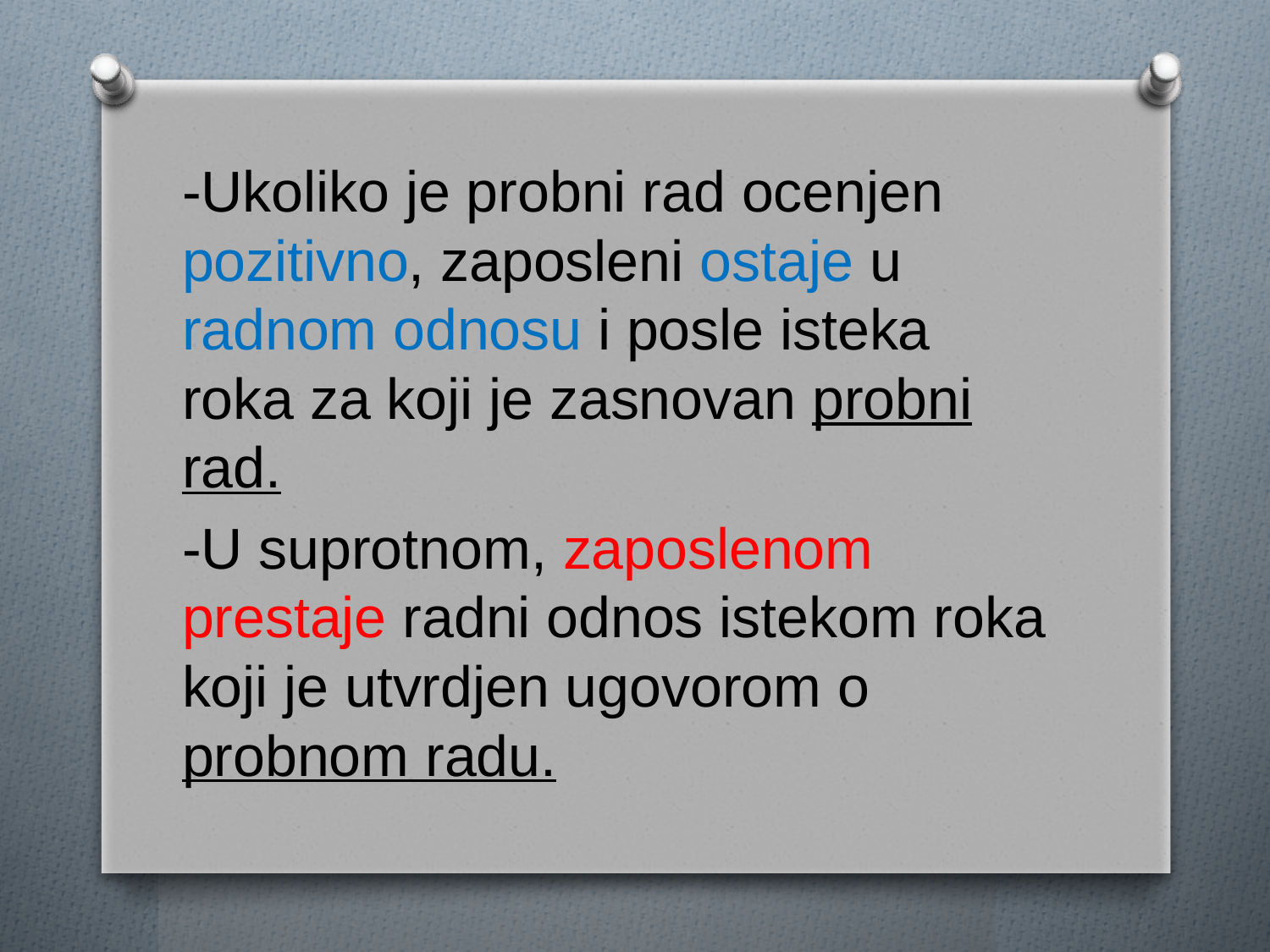

-Ukoliko je probni rad ocenjen pozitivno, zaposleni ostaje u radnom odnosu i posle isteka roka za koji je zasnovan probni rad.
-U suprotnom, zaposlenom prestaje radni odnos istekom roka koji je utvrdjen ugovorom o probnom radu.